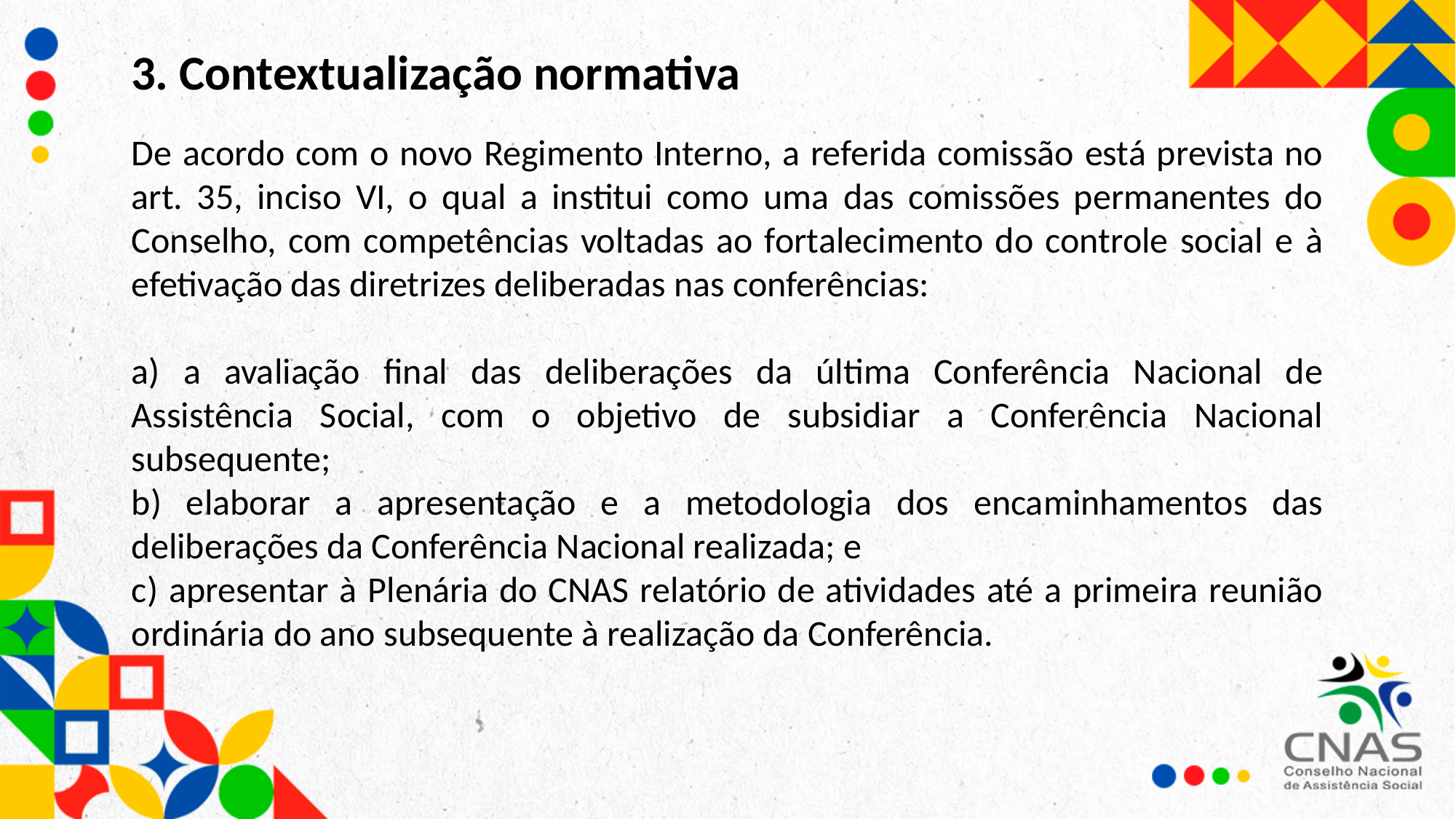

3. Contextualização normativa
De acordo com o novo Regimento Interno, a referida comissão está prevista no art. 35, inciso VI, o qual a institui como uma das comissões permanentes do Conselho, com competências voltadas ao fortalecimento do controle social e à efetivação das diretrizes deliberadas nas conferências:

a) a avaliação final das deliberações da última Conferência Nacional de Assistência Social, com o objetivo de subsidiar a Conferência Nacional subsequente;
b) elaborar a apresentação e a metodologia dos encaminhamentos das deliberações da Conferência Nacional realizada; e
c) apresentar à Plenária do CNAS relatório de atividades até a primeira reunião ordinária do ano subsequente à realização da Conferência.